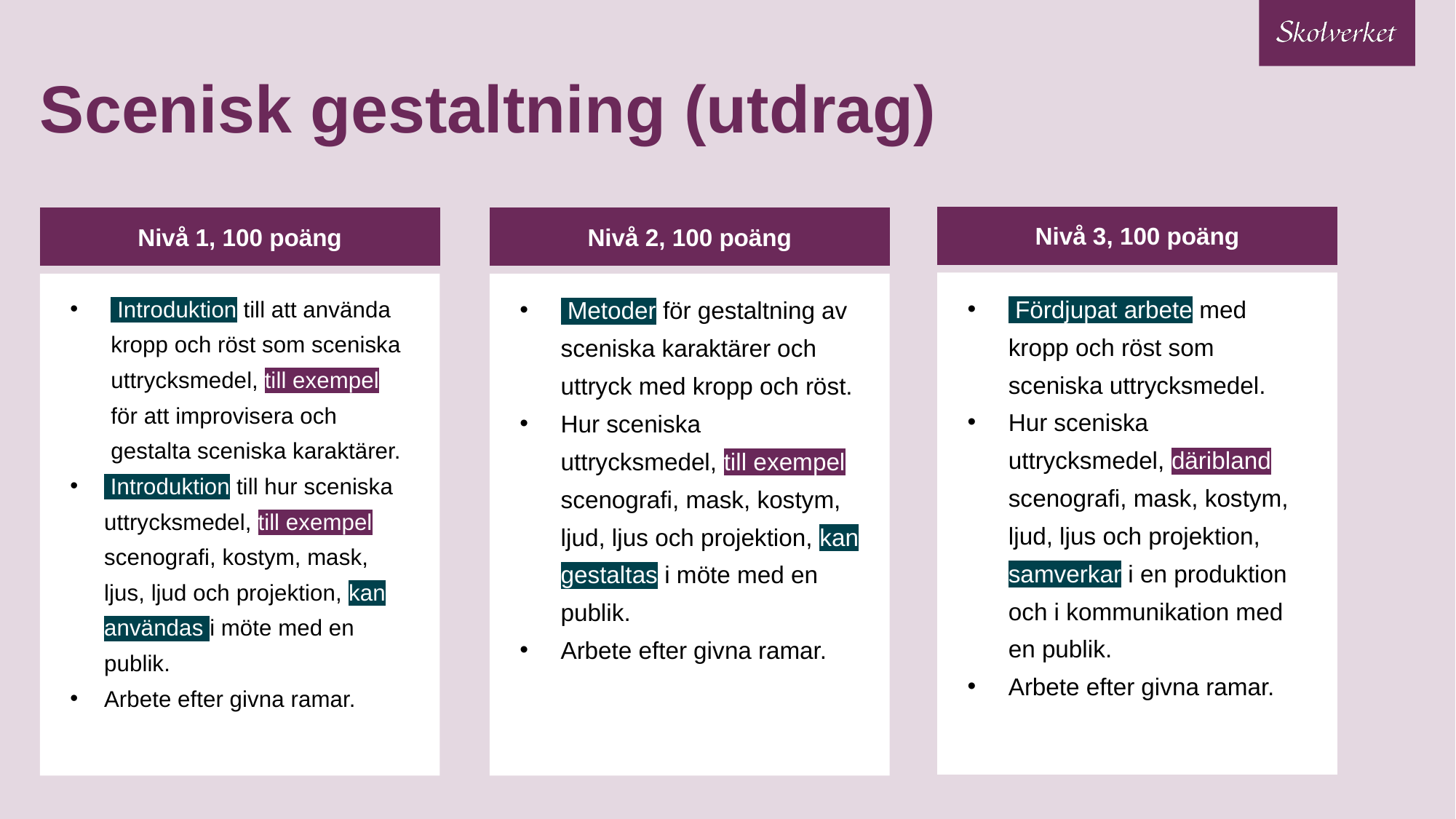

# Scenisk gestaltning (utdrag)
Nivå 3, 100 poäng
 Fördjupat arbete med kropp och röst som sceniska uttrycksmedel.
Hur sceniska uttrycksmedel, däribland scenografi, mask, kostym, ljud, ljus och projektion, samverkar i en produktion och i kommunikation med en publik.
Arbete efter givna ramar.
Nivå 1, 100 poäng
 Introduktion till att använda kropp och röst som sceniska uttrycksmedel, till exempel för att improvisera och gestalta sceniska karaktärer.
 Introduktion till hur sceniska uttrycksmedel, till exempel scenografi, kostym, mask, ljus, ljud och projektion, kan användas i möte med en publik.
Arbete efter givna ramar.
Nivå 2, 100 poäng
 Metoder för gestaltning av sceniska karaktärer och uttryck med kropp och röst.
Hur sceniska uttrycksmedel, till exempel scenografi, mask, kostym, ljud, ljus och projektion, kan gestaltas i möte med en publik.
Arbete efter givna ramar.